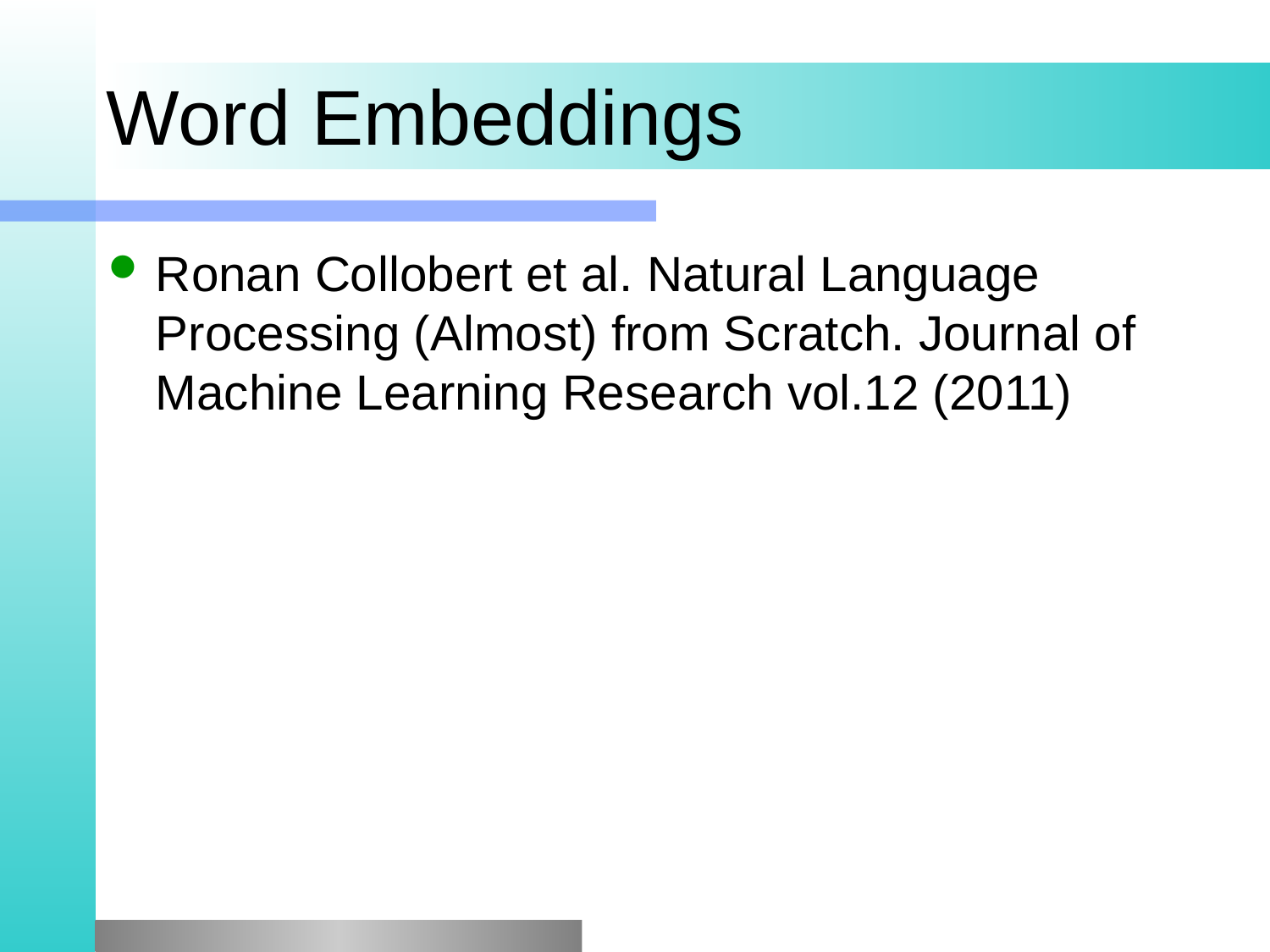

# Word Embeddings
Ronan Collobert et al. Natural Language Processing (Almost) from Scratch. Journal of Machine Learning Research vol.12 (2011)